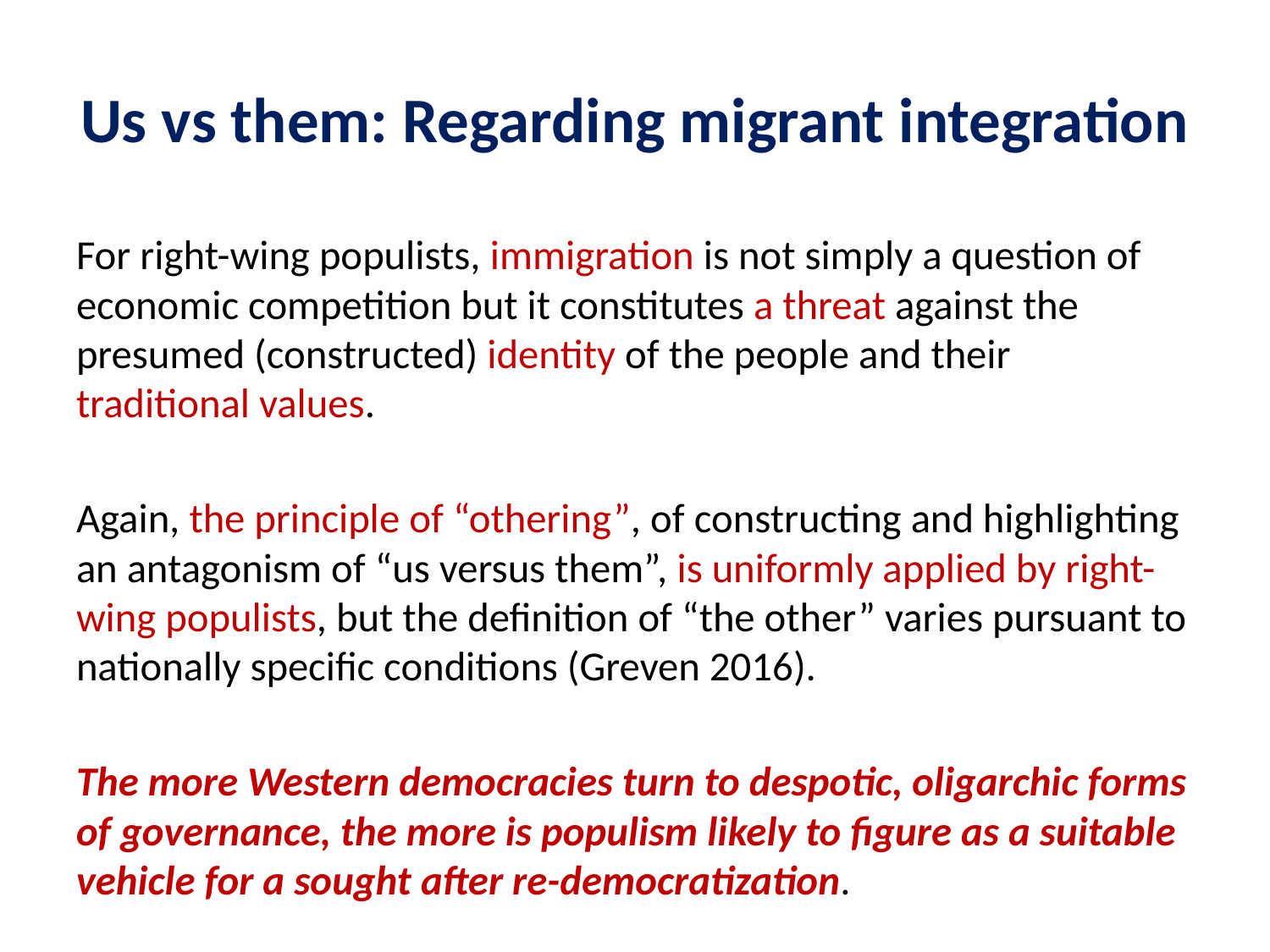

# Us vs them: Regarding migrant integration
For right-wing populists, immigration is not simply a question of economic competition but it constitutes a threat against the presumed (constructed) identity of the people and their traditional values.

Again, the principle of “othering”, of constructing and highlighting an antagonism of “us versus them”, is uniformly applied by right-wing populists, but the definition of “the other” varies pursuant to nationally specific conditions (Greven 2016).

The more Western democracies turn to despotic, oligarchic forms of governance, the more is populism likely to ﬁgure as a suitable vehicle for a sought after re-democratization.